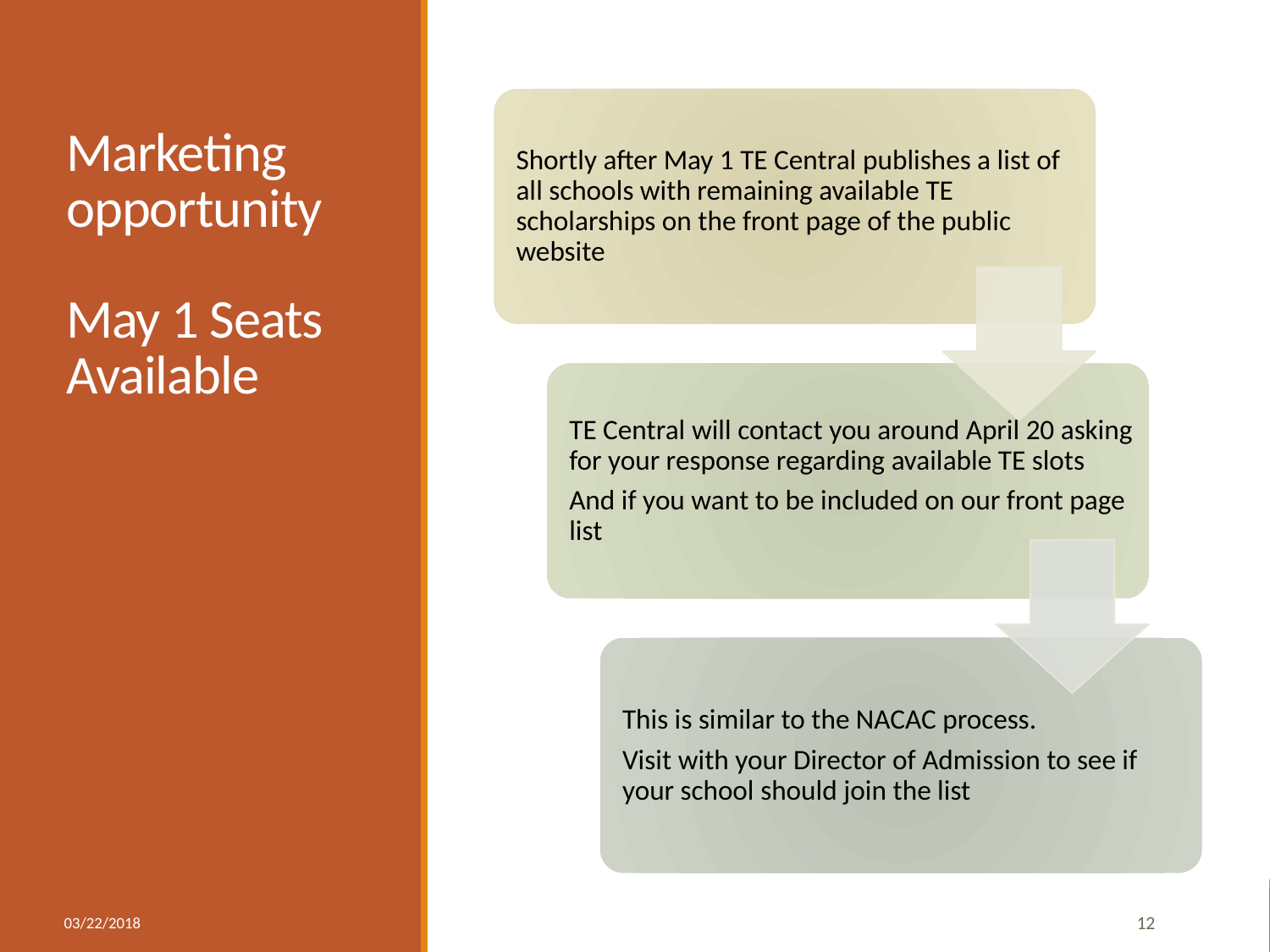

# Marketing opportunity May 1 Seats Available
Shortly after May 1 TE Central publishes a list of all schools with remaining available TE scholarships on the front page of the public website
TE Central will contact you around April 20 asking for your response regarding available TE slots
And if you want to be included on our front page list
This is similar to the NACAC process.
Visit with your Director of Admission to see if your school should join the list

03/22/2018
12